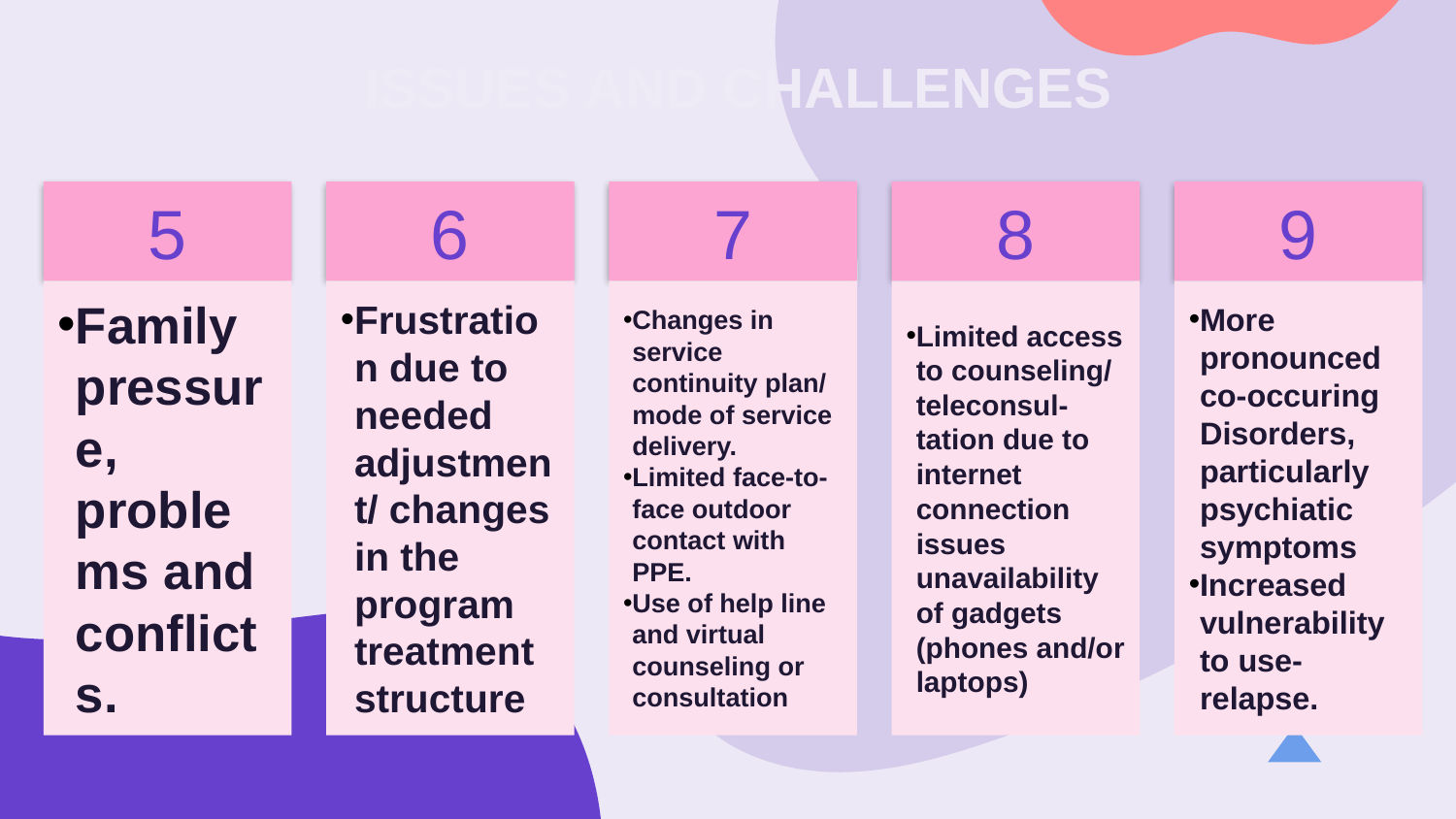

# ISSUES AND CHALLENGES
7
Changes in service continuity plan/ mode of service delivery.
8
Limited access to counseling/ teleconsul-tation due to internet connection issues unavailability of gadgets (phones and/or laptops)
9
More pronounced co-occuring Disorders, particularly psychiatic symptoms
6
5
Family pressure, problems and conflicts.
Frustration due to needed adjustment/ changes in the program treatment structure
Limited face-to-face outdoor contact with PPE.
Use of help line and virtual counseling or consultation
Increased vulnerability to use- relapse.